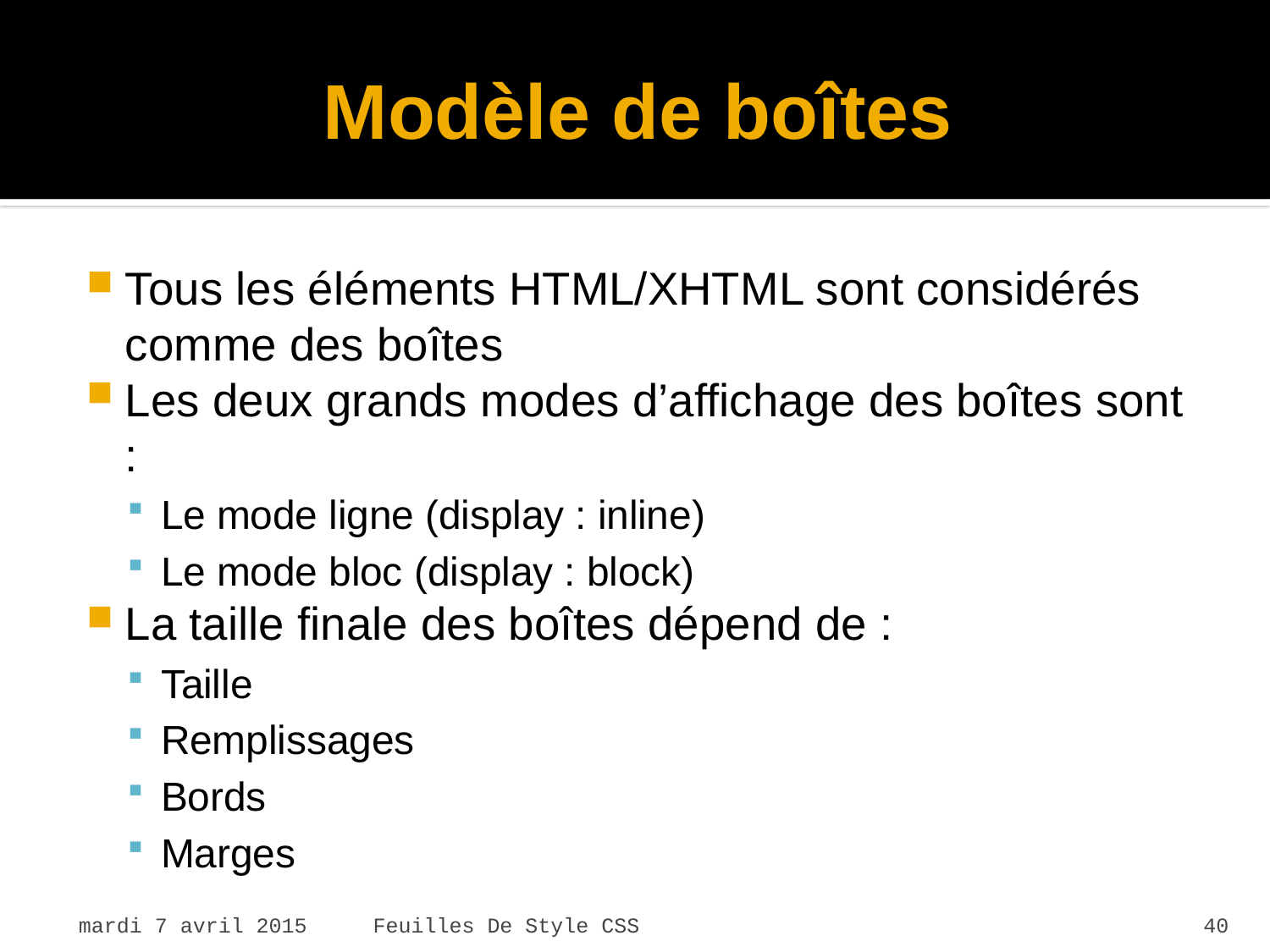

# Modèle de boîtes
Tous les éléments HTML/XHTML sont considérés comme des boîtes
Les deux grands modes d’affichage des boîtes sont :
Le mode ligne (display : inline)
Le mode bloc (display : block)
La taille finale des boîtes dépend de :
Taille
Remplissages
Bords
Marges
mardi 7 avril 2015
Feuilles De Style CSS
40